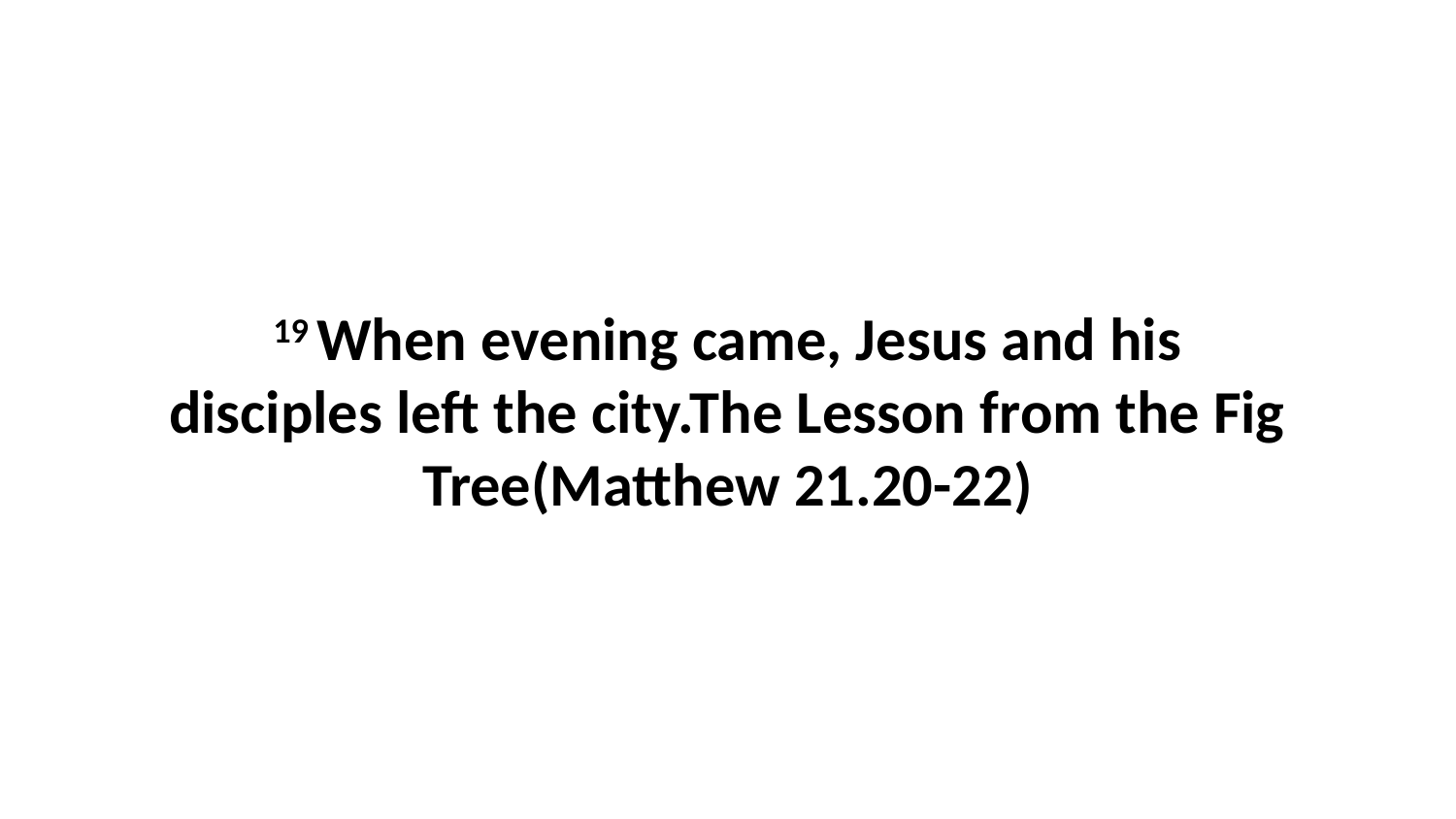

19 When evening came, Jesus and his disciples left the city.The Lesson from the Fig Tree(Matthew 21.20-22)